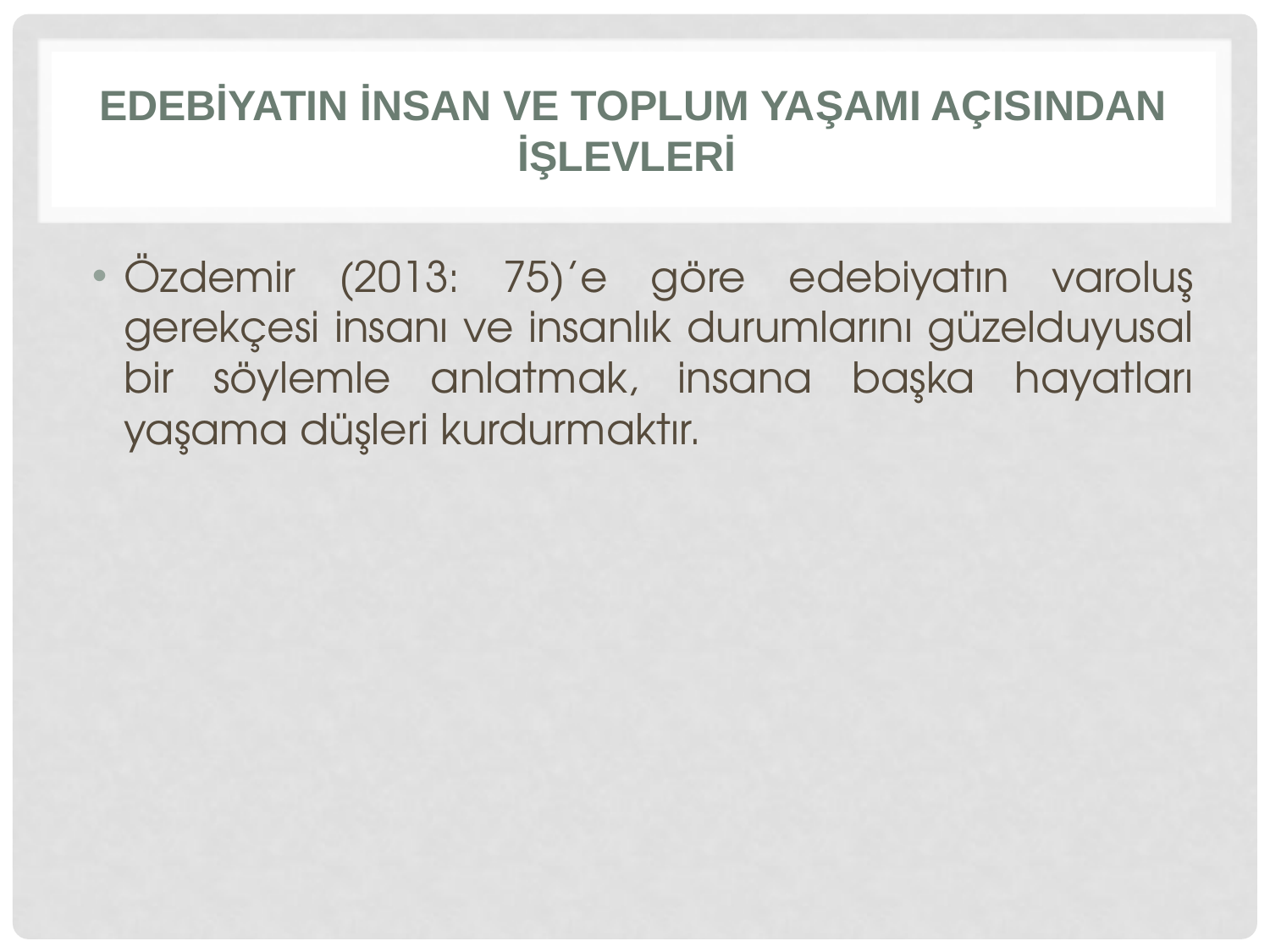

# Edebiyatın İnsan ve Toplum Yaşamı Açısından İşlevleri
Özdemir (2013: 75)’e göre edebiyatın varoluş gerekçesi insanı ve insanlık durumlarını güzelduyusal bir söylemle anlatmak, insana başka hayatları yaşama düşleri kurdurmaktır.